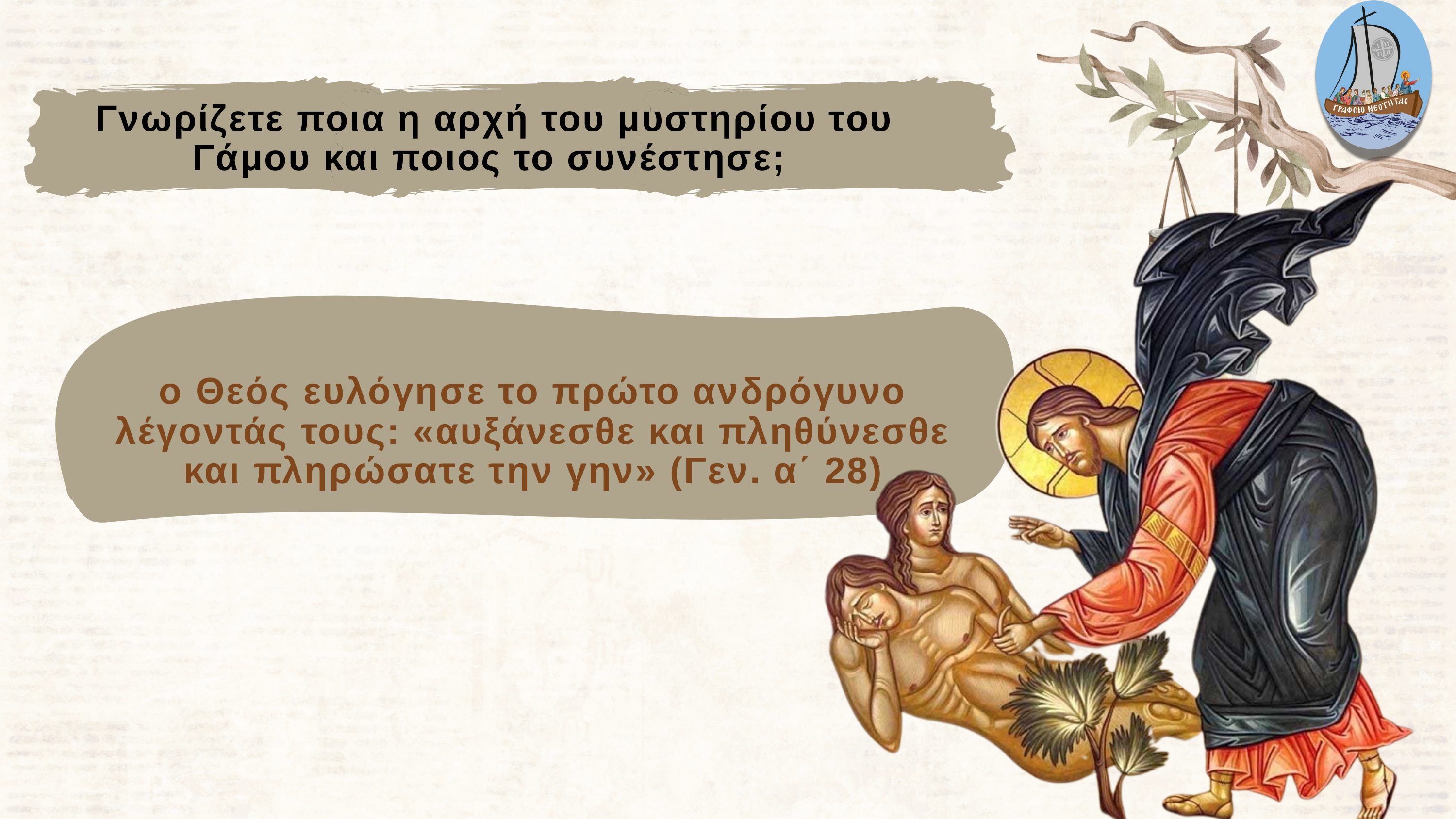

Γνωρίζετε ποια η αρχή του μυστηρίου του Γάμου και ποιος το συνέστησε;

ο Θεός ευλόγησε το πρώτο ανδρόγυνο λέγοντάς τους: «αυξάνεσθε και πληθύνεσθε και πληρώσατε την γην» (Γεν. α΄ 28)